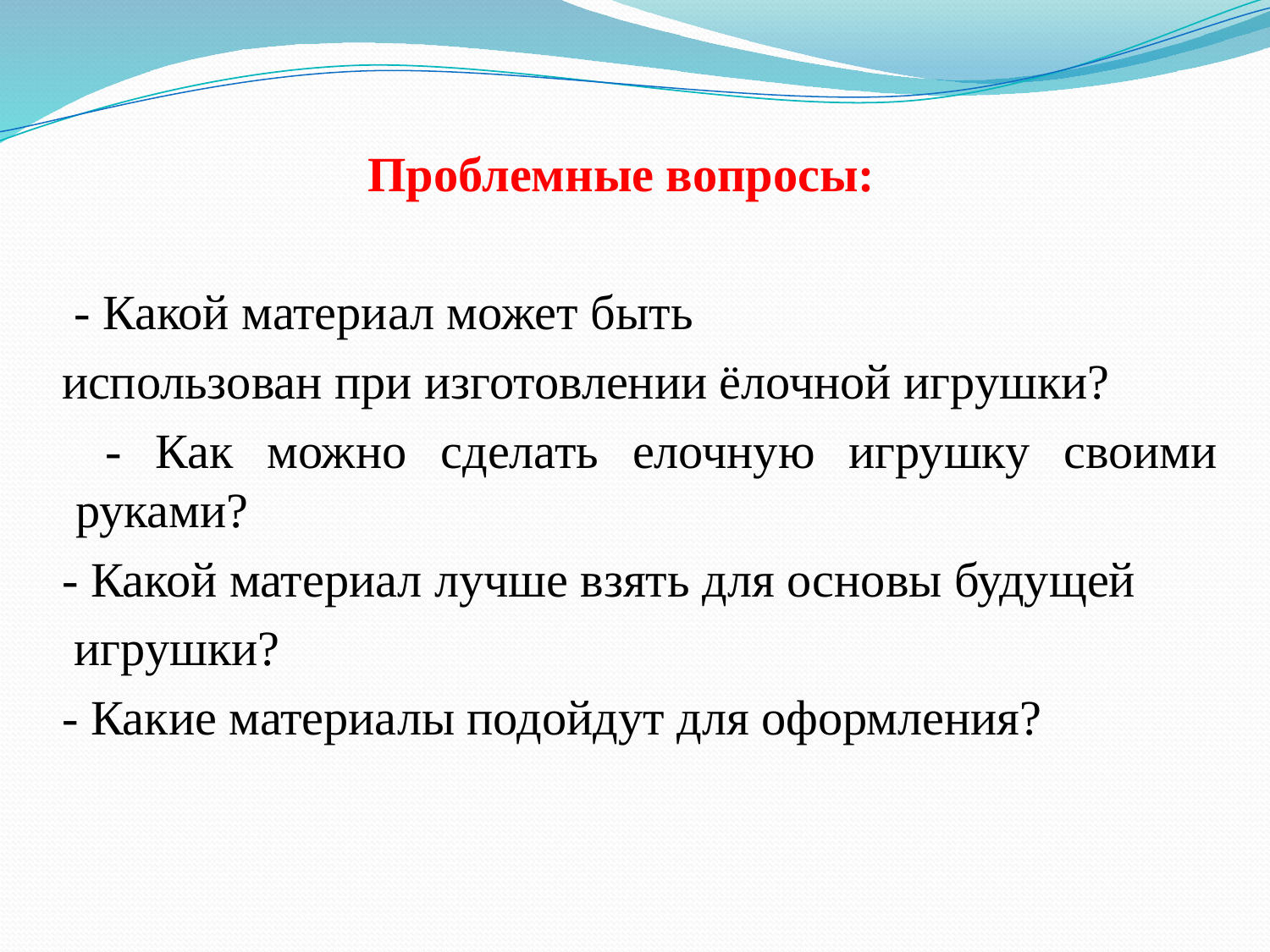

Проблемные вопросы:

   - Какой материал может быть
  использован при изготовлении ёлочной игрушки?
  - Как можно сделать елочную игрушку своими руками?
  - Какой материал лучше взять для основы будущей
   игрушки?
  - Какие материалы подойдут для оформления?